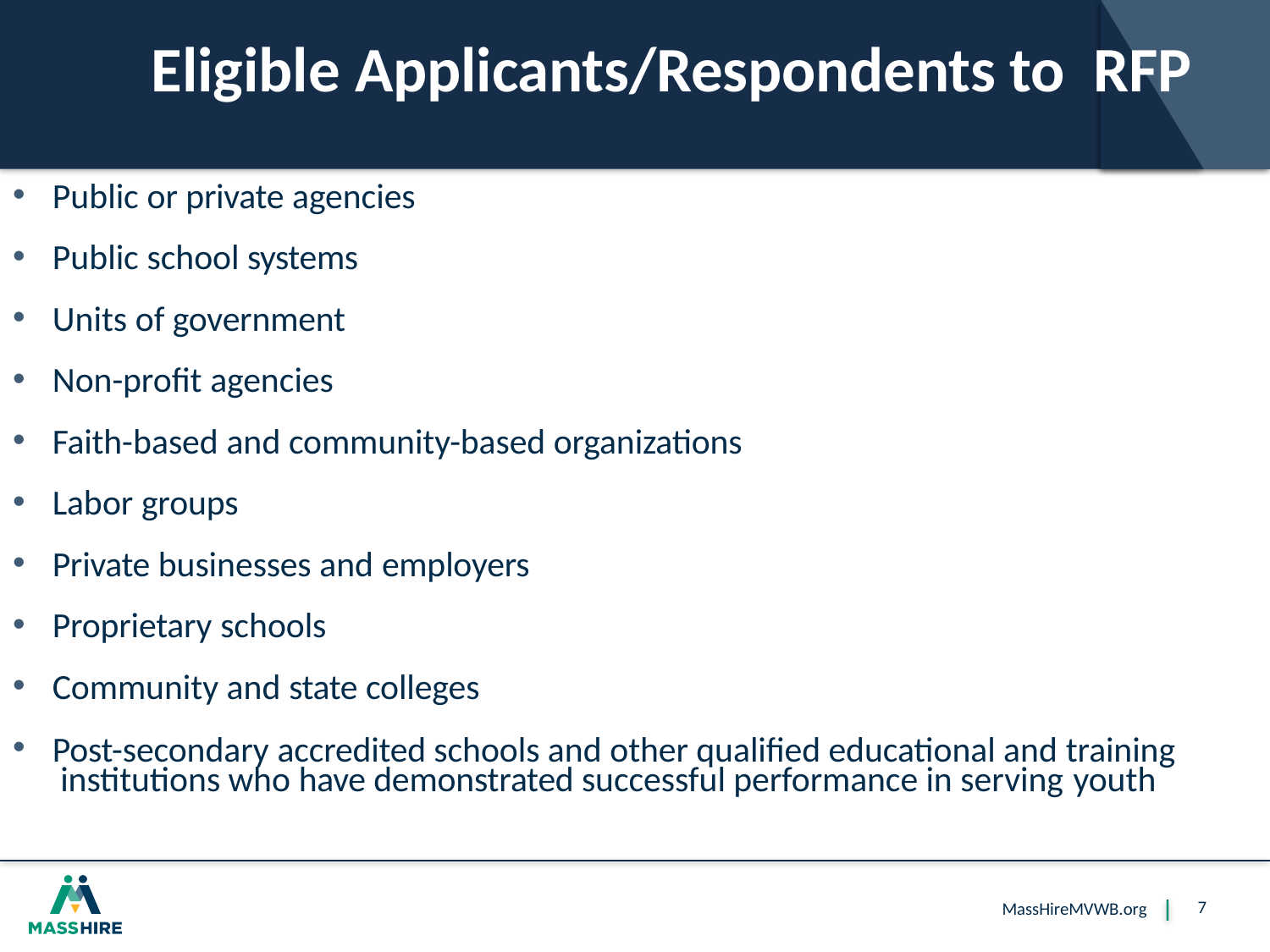

# Eligible Applicants/Respondents to  RFP
Public or private agencies
Public school systems
Units of government
Non-profit agencies
Faith-based and community-based organizations
Labor groups
Private businesses and employers
Proprietary schools
Community and state colleges
Post-secondary accredited schools and other qualified educational and training  institutions who have demonstrated successful performance in serving youth

7